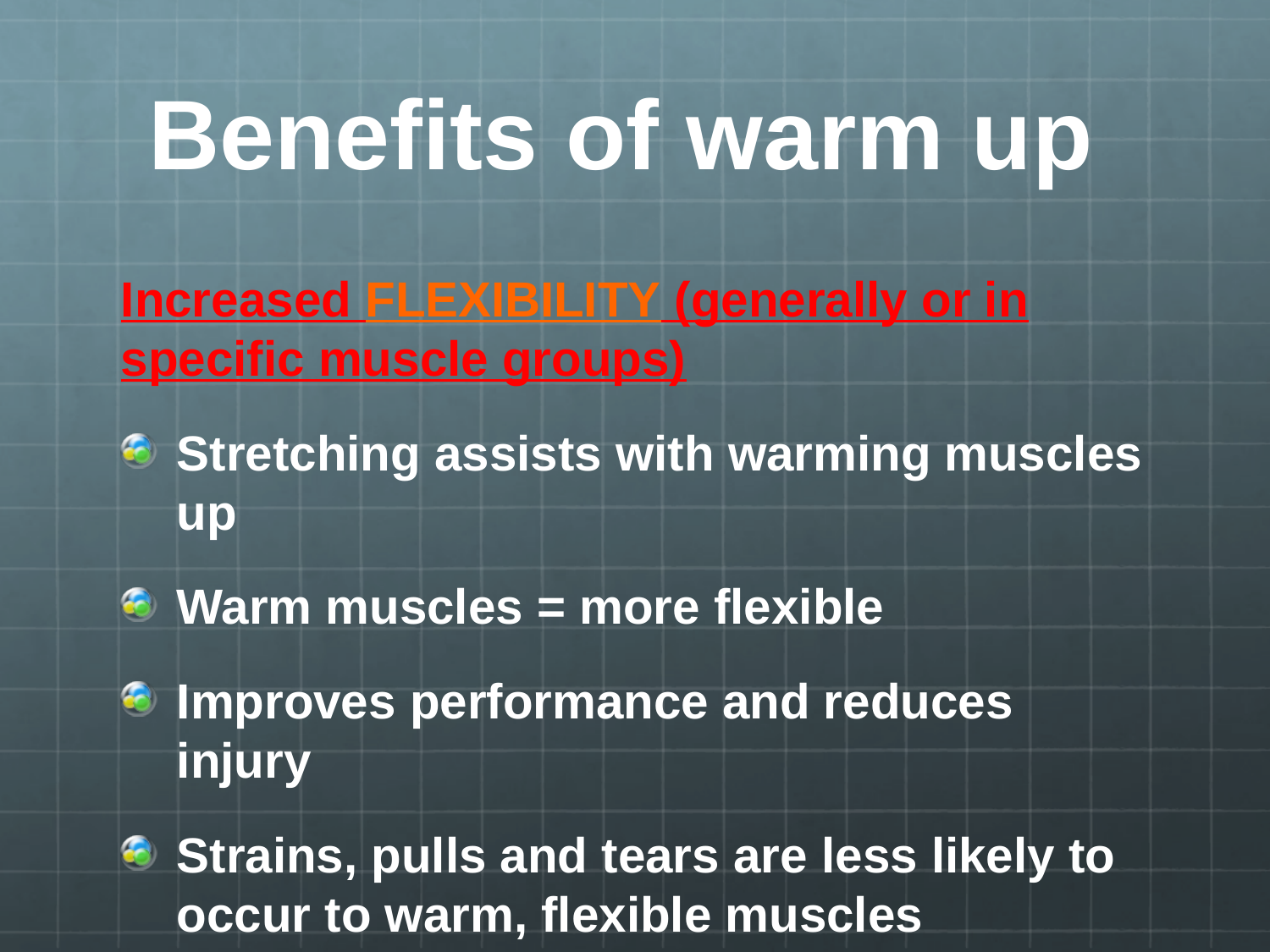

# Benefits of warm up
Increased FLEXIBILITY (generally or in specific muscle groups)
Stretching assists with warming muscles up
Warm muscles = more flexible
Improves performance and reduces injury
Strains, pulls and tears are less likely to occur to warm, flexible muscles